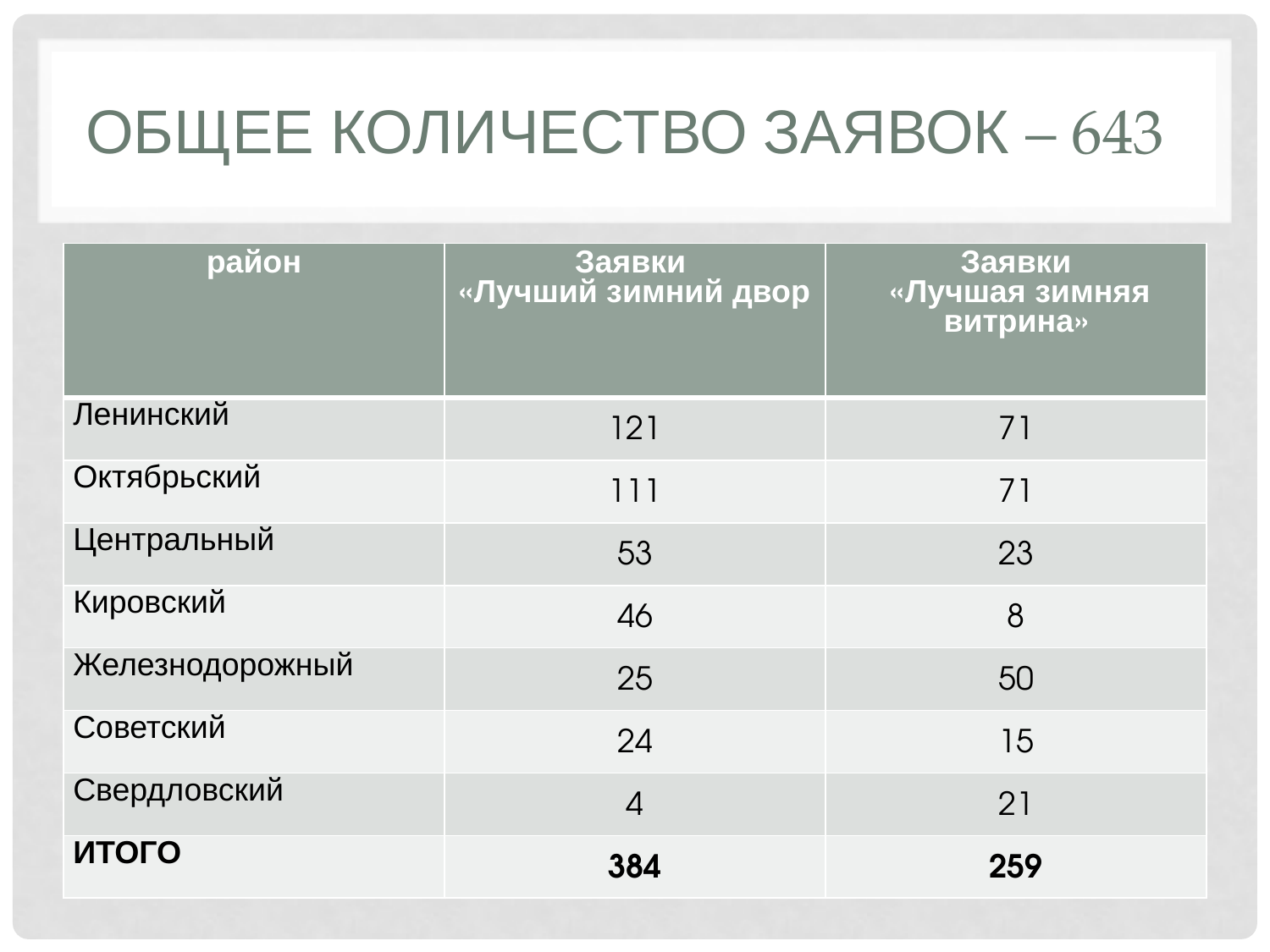

# Общее Количество заявок – 643
| район | Заявки «Лучший зимний двор | Заявки «Лучшая зимняя витрина» |
| --- | --- | --- |
| Ленинский | 121 | 71 |
| Октябрьский | 111 | 71 |
| Центральный | 53 | 23 |
| Кировский | 46 | 8 |
| Железнодорожный | 25 | 50 |
| Советский | 24 | 15 |
| Свердловский | 4 | 21 |
| ИТОГО | 384 | 259 |